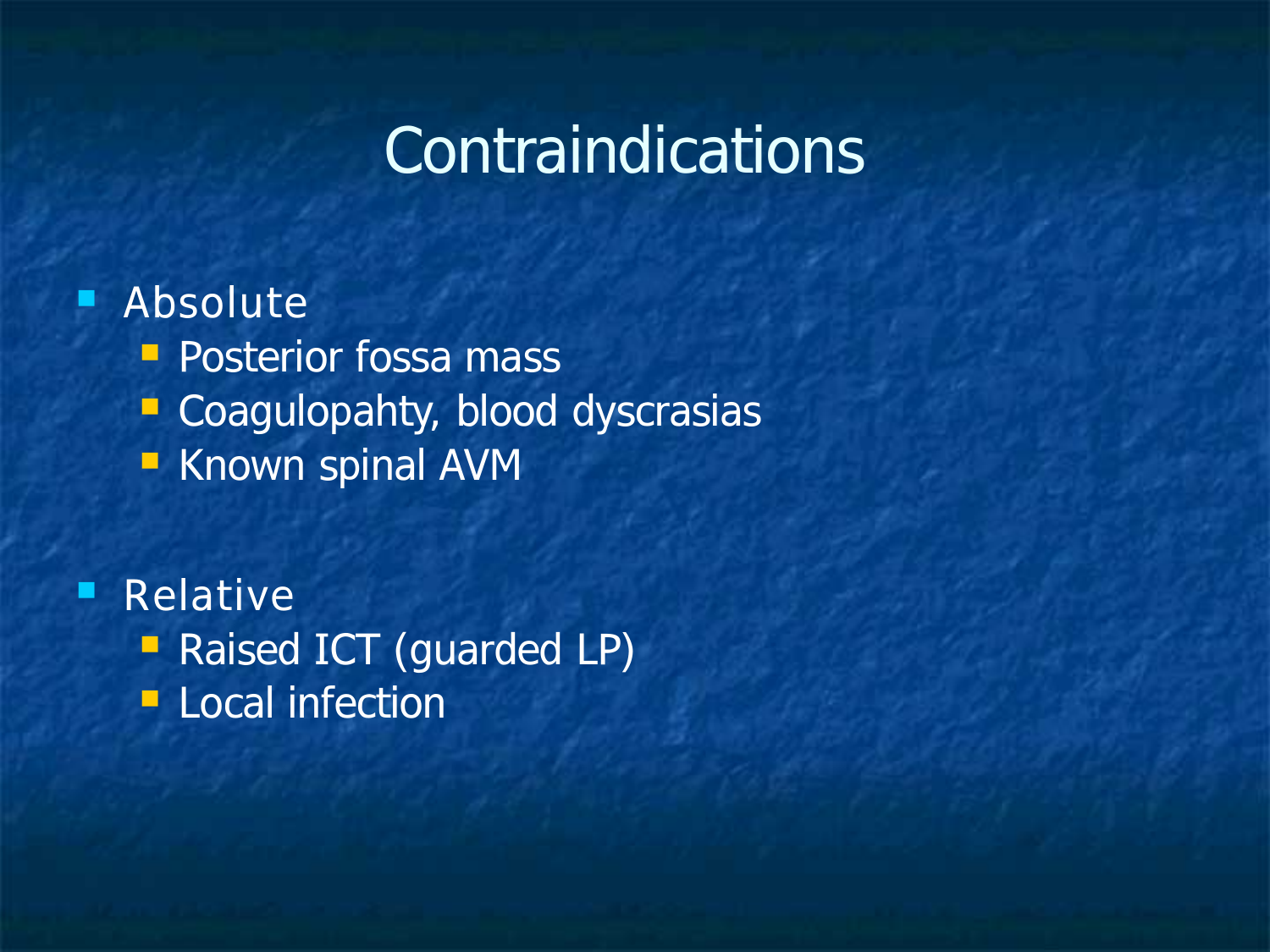

# Contraindications
Absolute
Posterior fossa mass
Coagulopahty, blood dyscrasias
Known spinal AVM

Relative
Raised ICT (guarded LP)
Local infection